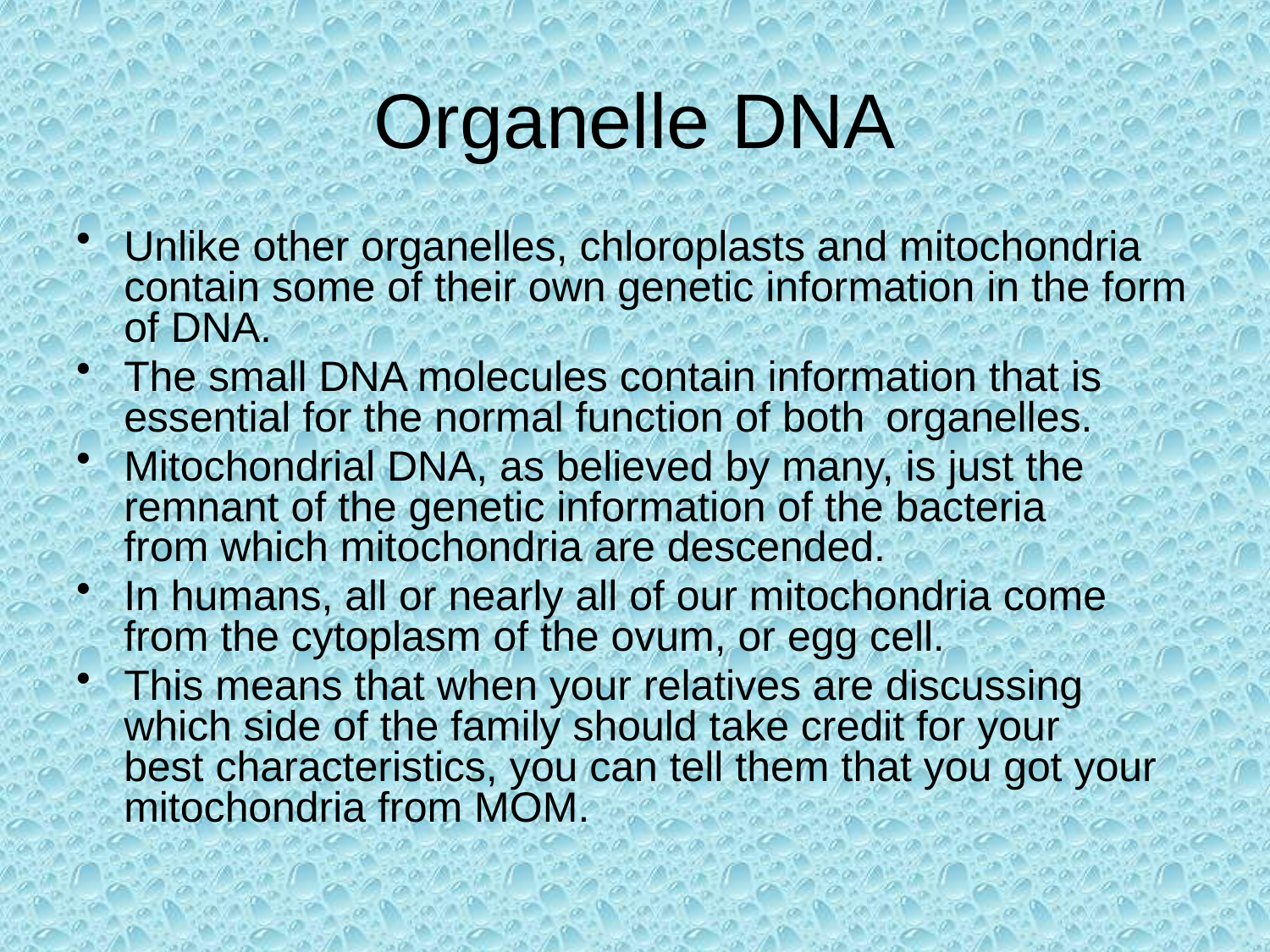

# Organelle DNA
Unlike other organelles, chloroplasts and mitochondria contain some of their own genetic information in the form of DNA.
The small DNA molecules contain information that is essential for the normal function of both 	organelles.
Mitochondrial DNA, as believed by many, is just the remnant of the genetic information of the bacteria 	from which mitochondria are descended.
In humans, all or nearly all of our mitochondria come from the cytoplasm of the ovum, or egg cell.
This means that when your relatives are discussing which side of the family should take credit for your 	best characteristics, you can tell them that you got your mitochondria from MOM.